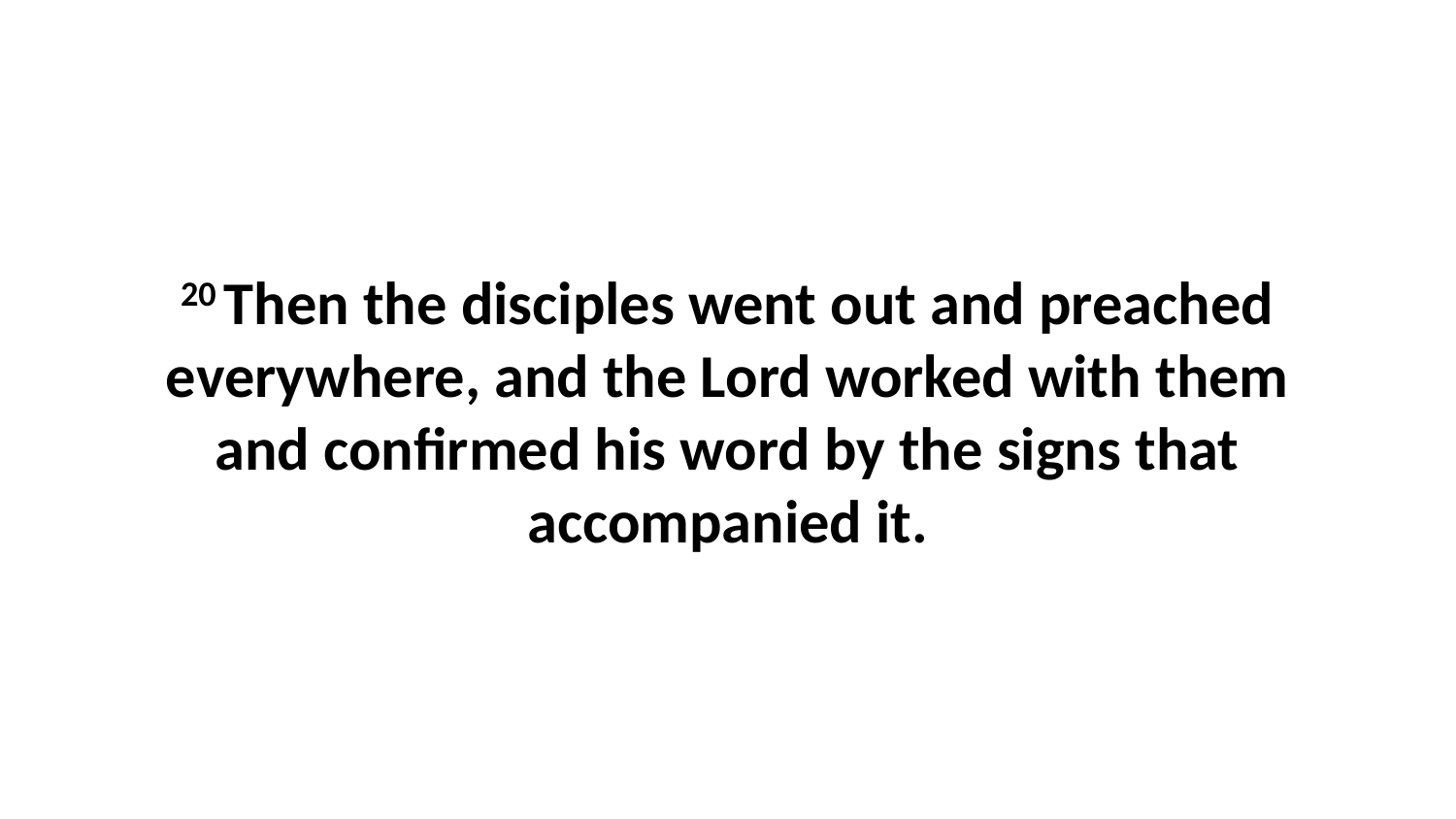

20 Then the disciples went out and preached everywhere, and the Lord worked with them and confirmed his word by the signs that accompanied it.